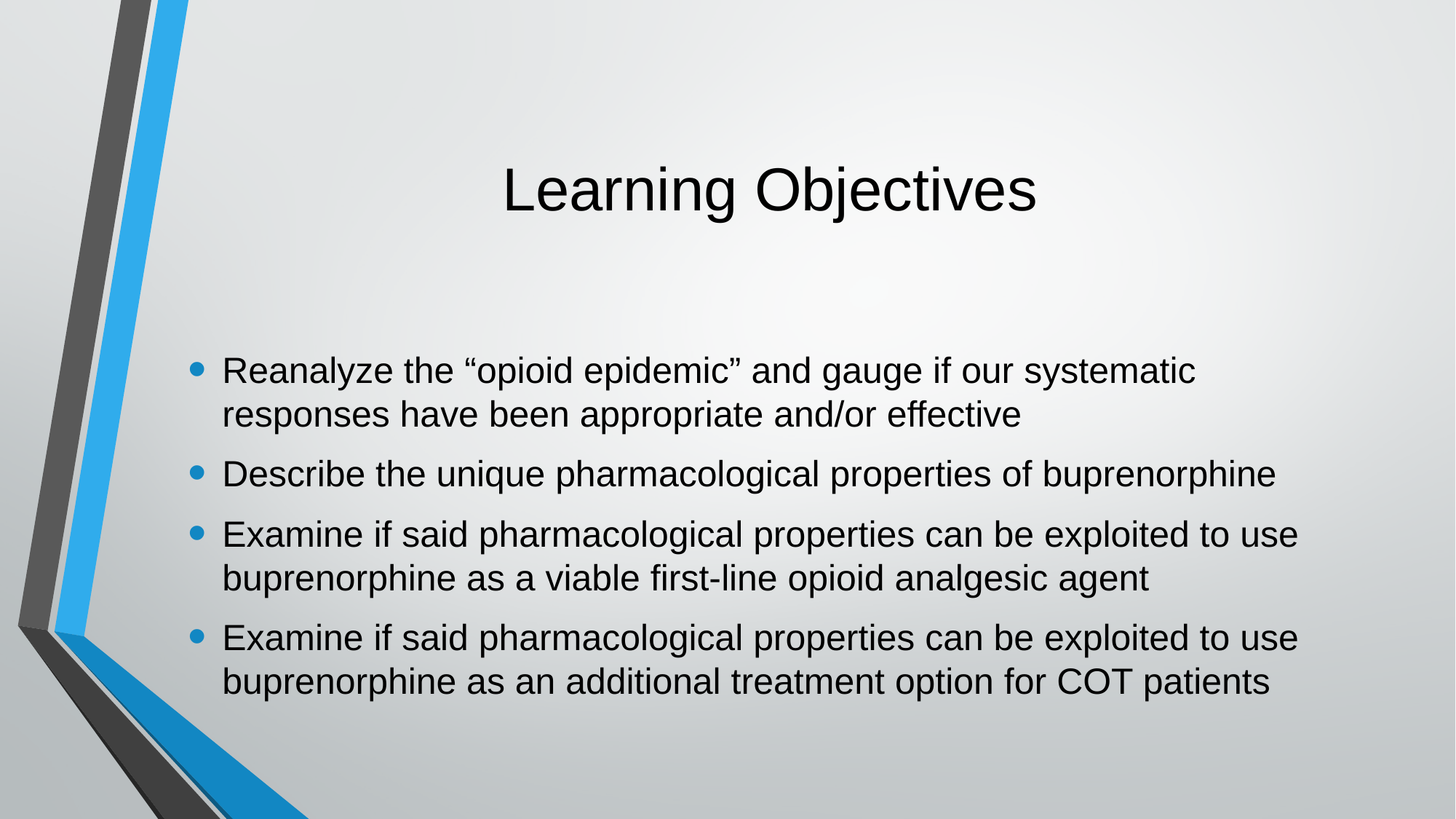

# Learning Objectives
Reanalyze the “opioid epidemic” and gauge if our systematic responses have been appropriate and/or effective
Describe the unique pharmacological properties of buprenorphine
Examine if said pharmacological properties can be exploited to use buprenorphine as a viable first-line opioid analgesic agent
Examine if said pharmacological properties can be exploited to use buprenorphine as an additional treatment option for COT patients